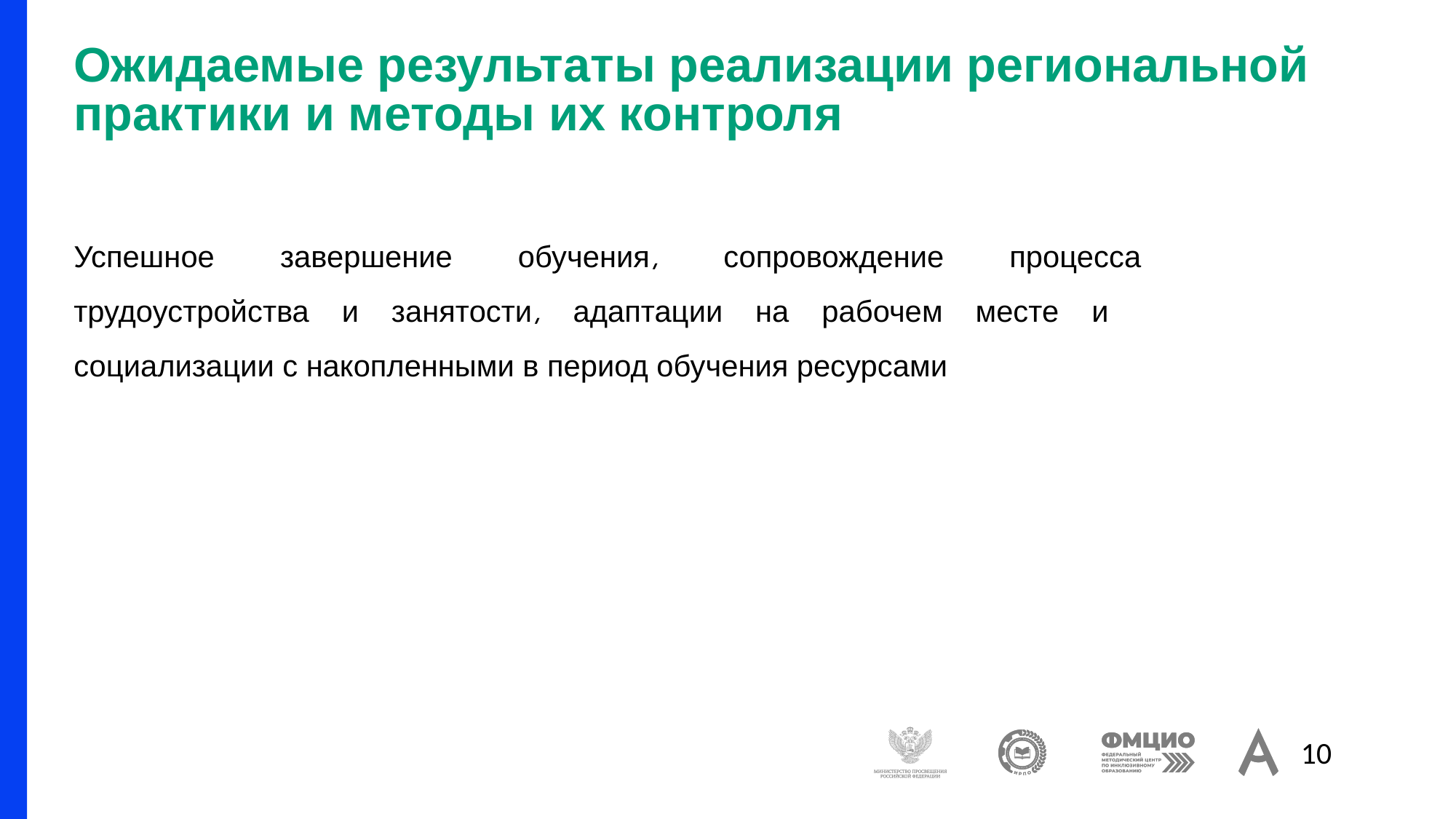

# Ожидаемые результаты реализации региональной практики и методы их контроля
Успешное завершение обучения, сопровождение процесса трудоустройства и занятости, адаптации на рабочем месте и  социализации с накопленными в период обучения ресурсами